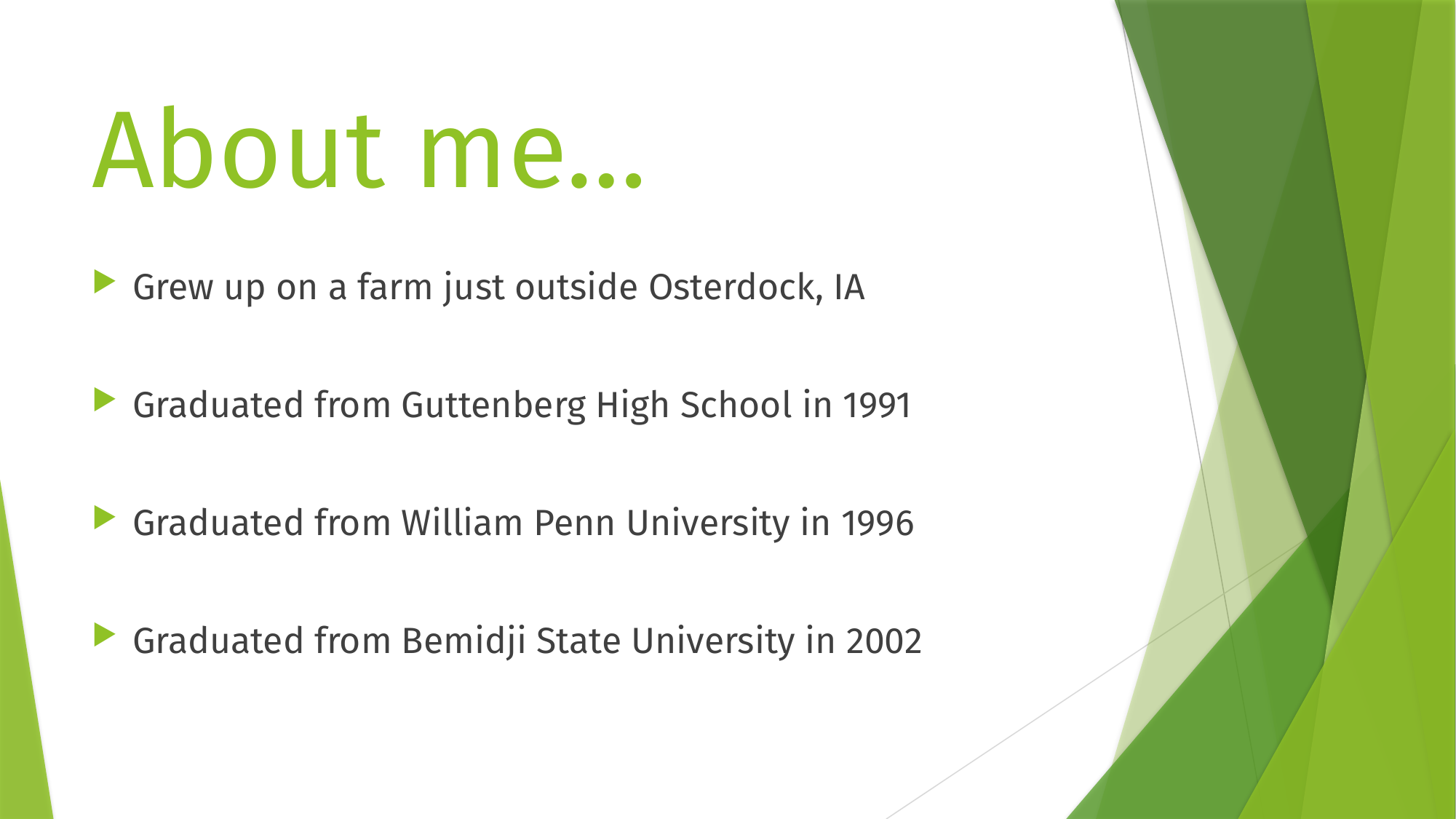

# About me…
Grew up on a farm just outside Osterdock, IA

Graduated from Guttenberg High School in 1991

Graduated from William Penn University in 1996

Graduated from Bemidji State University in 2002